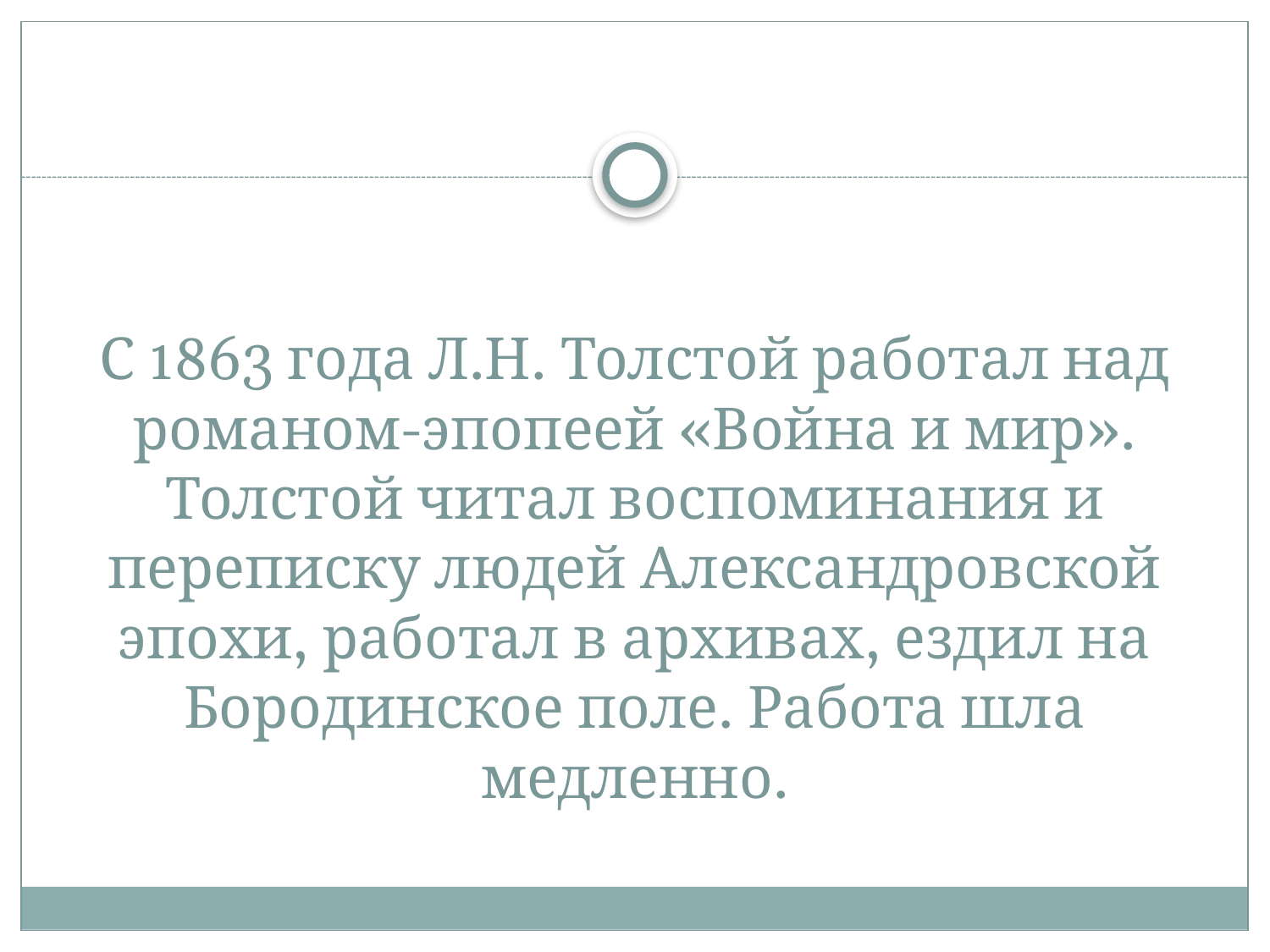

# С 1863 года Л.Н. Толстой работал над романом-эпопеей «Война и мир». Толстой читал воспоминания и переписку людей Александровской эпохи, работал в архивах, ездил на Бородинское поле. Работа шла медленно.